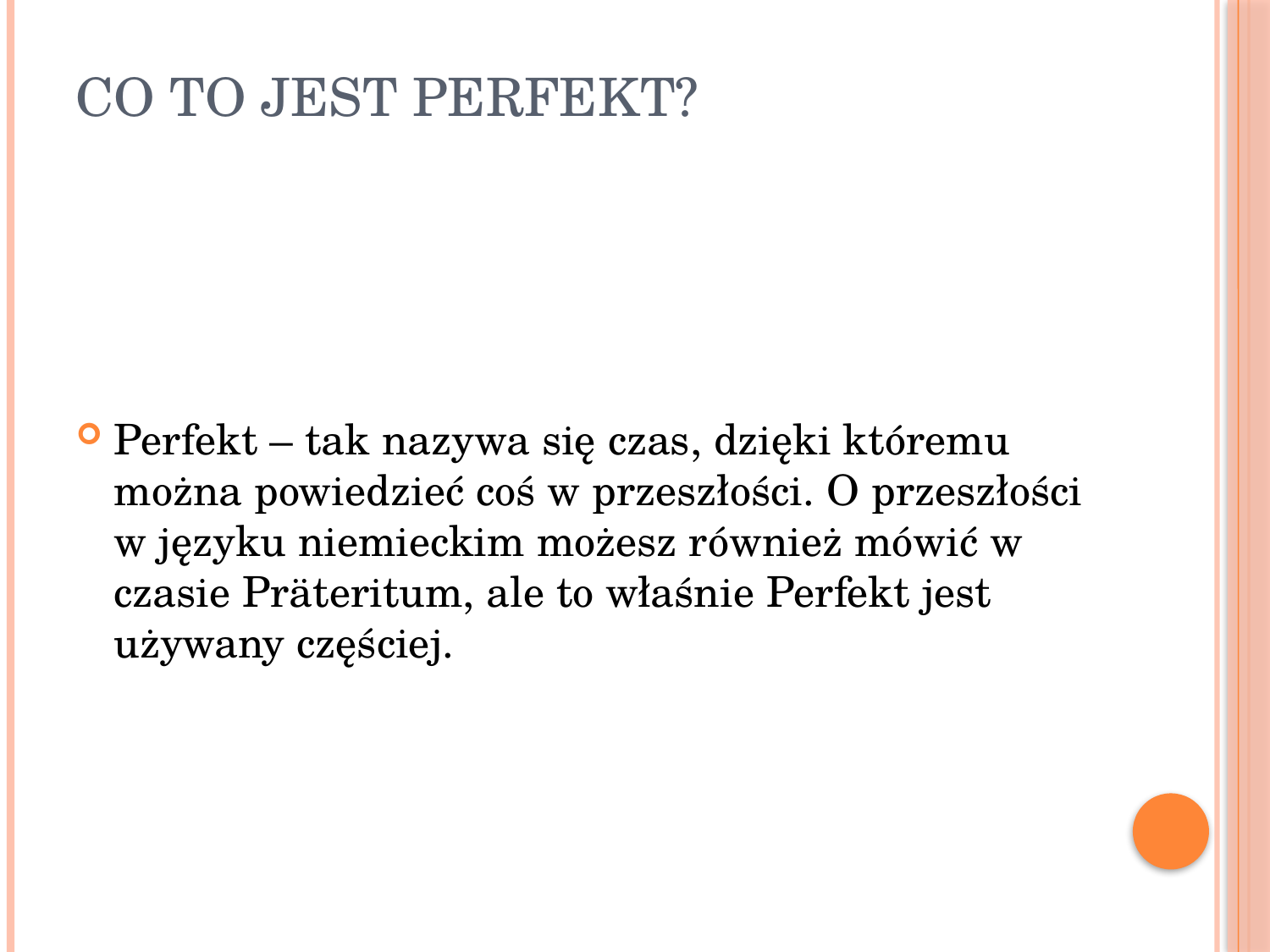

# Co to jest Perfekt?

Perfekt – tak nazywa się czas, dzięki któremu można powiedzieć coś w przeszłości. O przeszłości w języku niemieckim możesz również mówić w czasie Präteritum, ale to właśnie Perfekt jest używany częściej.